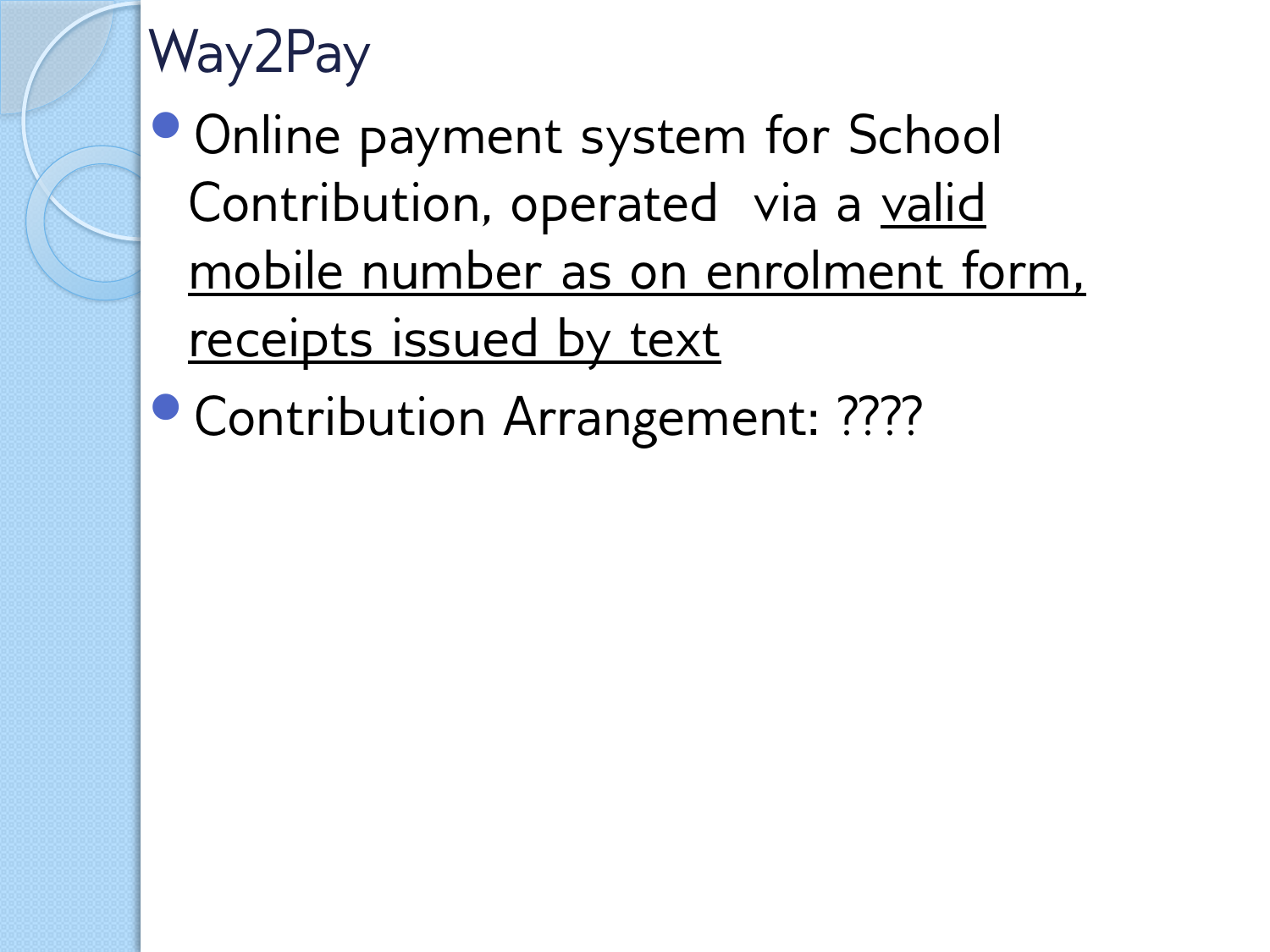

# Way2Pay
Online payment system for School Contribution, operated  via a valid mobile number as on enrolment form, receipts issued by text
Contribution Arrangement: ????